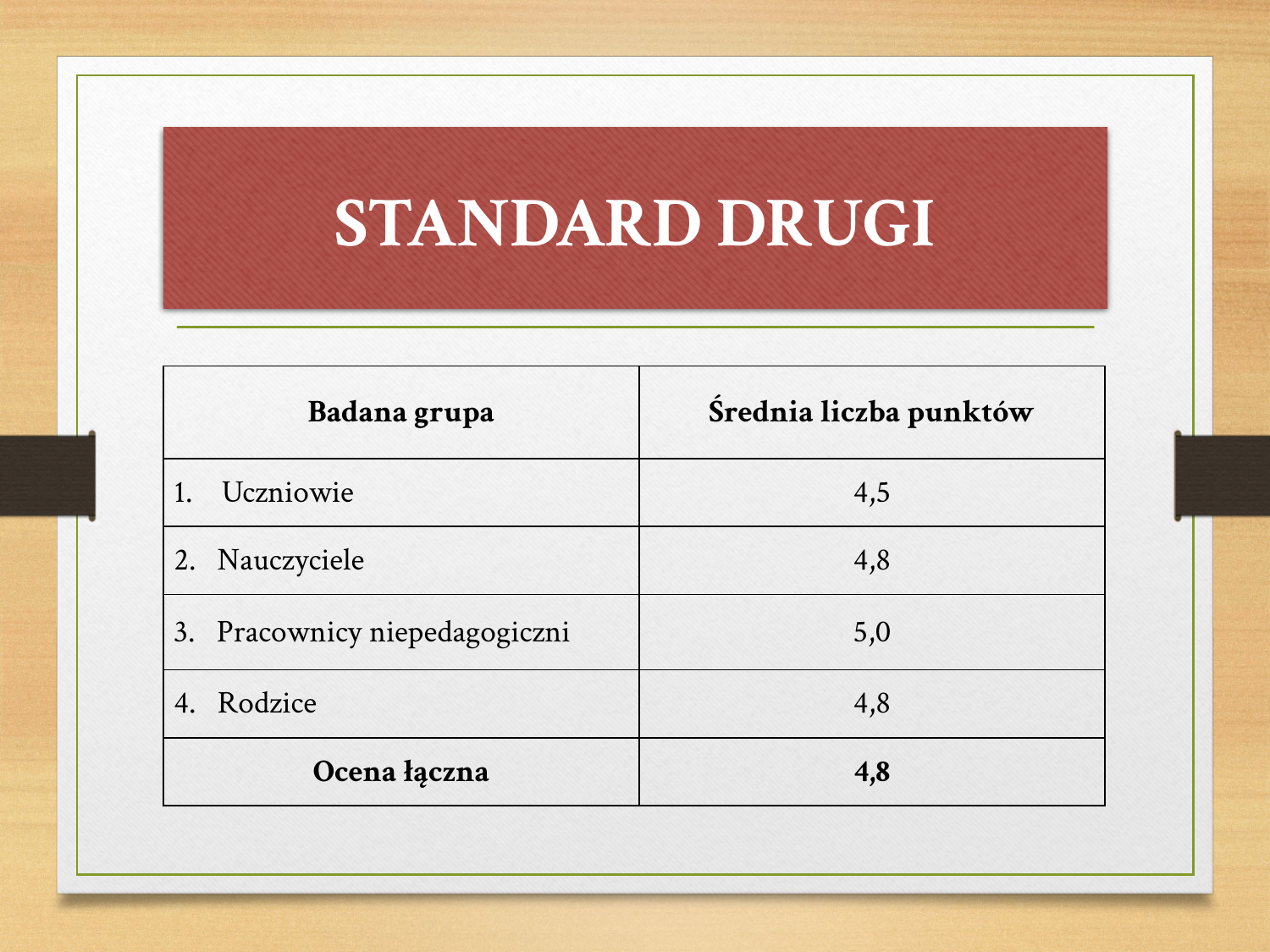

# STANDARD DRUGI
| Badana grupa | Średnia liczba punktów |
| --- | --- |
| Uczniowie | 4,5 |
| 2. Nauczyciele | 4,8 |
| 3. Pracownicy niepedagogiczni | 5,0 |
| 4. Rodzice | 4,8 |
| Ocena łączna | 4,8 |